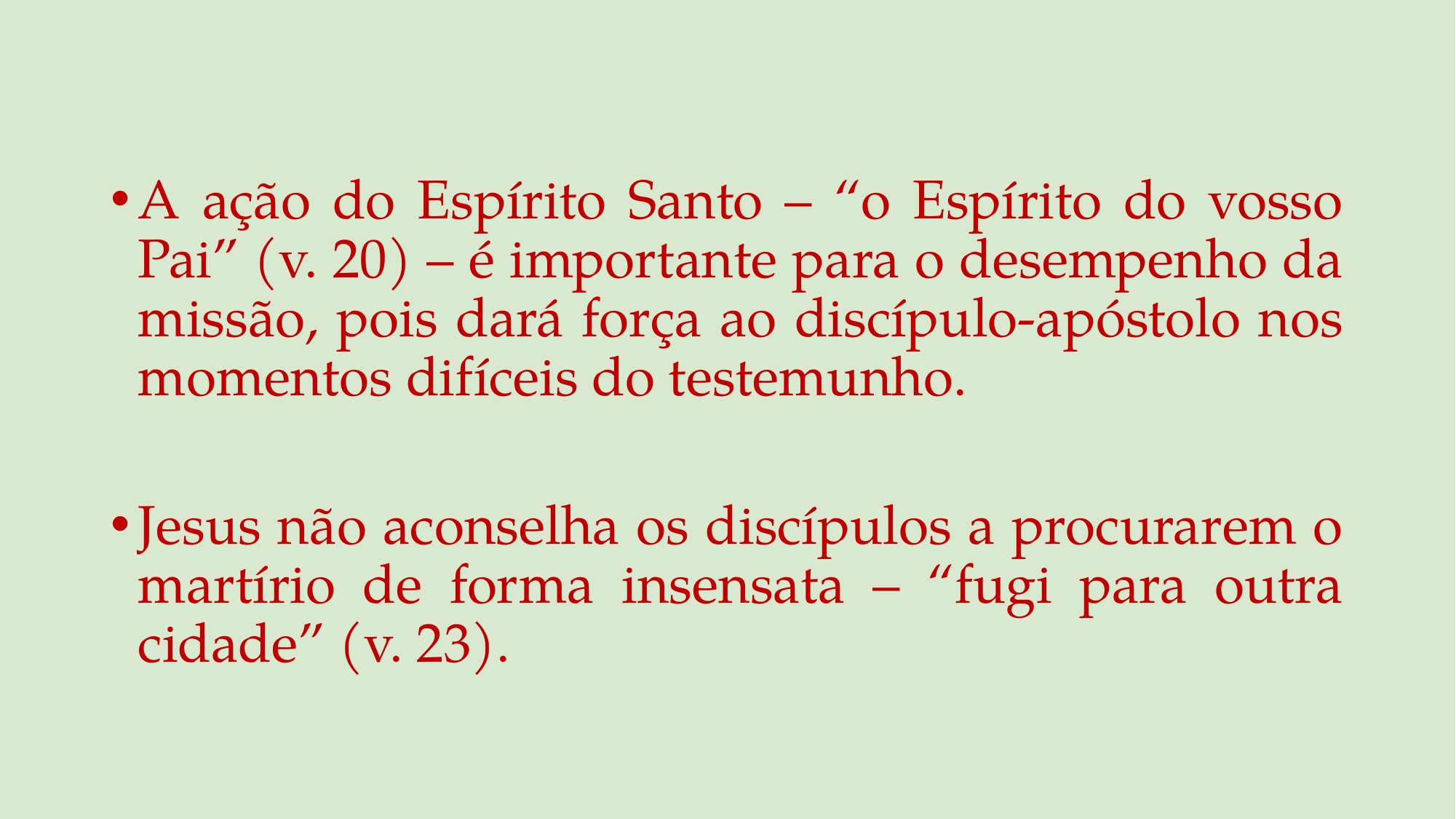

A ação do Espírito Santo – “o Espírito do vosso Pai” (v. 20) – é importante para o desempenho da missão, pois dará força ao discípulo-apóstolo nos momentos difíceis do testemunho.

Jesus não aconselha os discípulos a procurarem o martírio de forma insensata – “fugi para outra cidade” (v. 23).